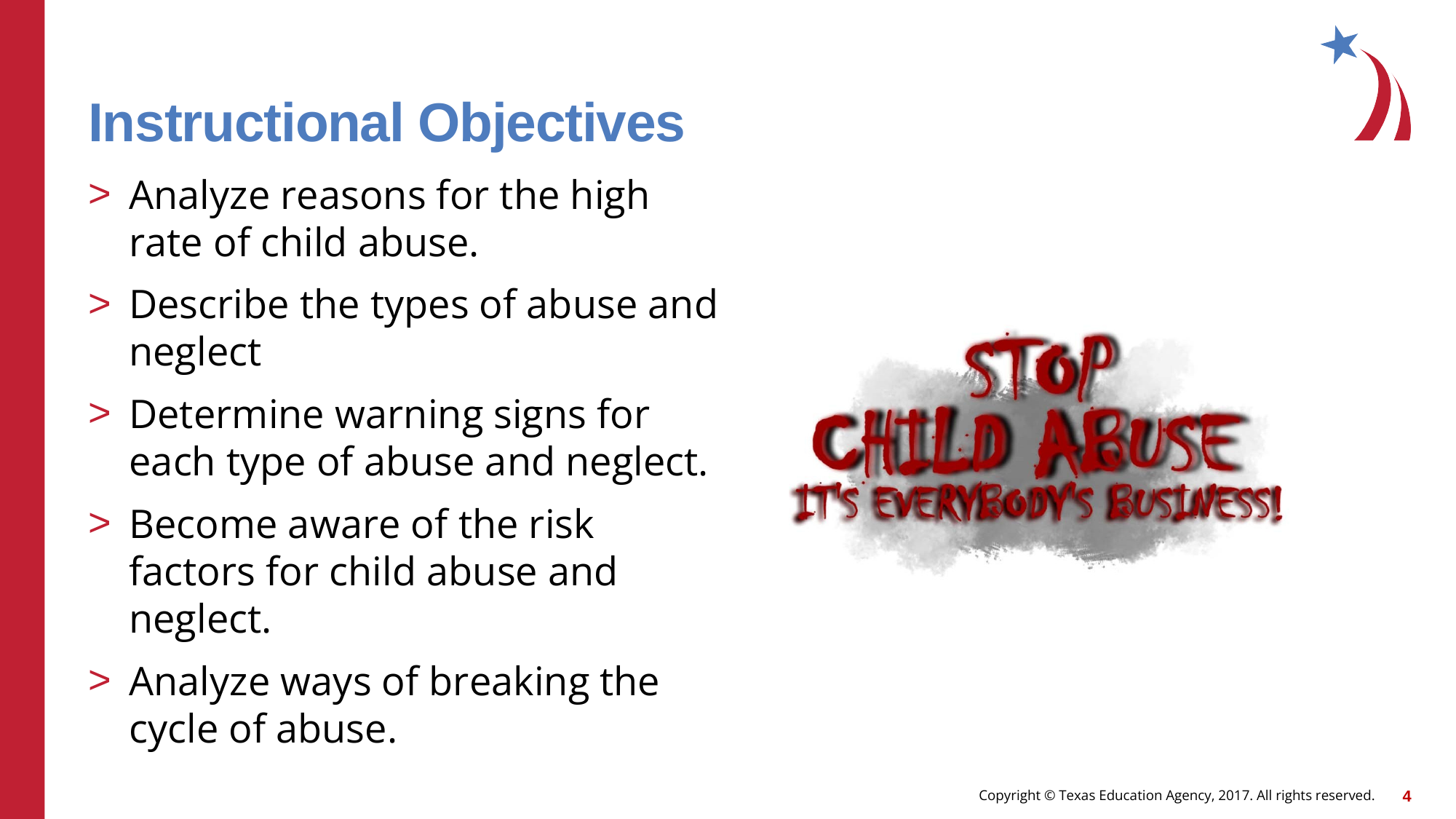

# Instructional Objectives
Analyze reasons for the high rate of child abuse.
Describe the types of abuse and neglect
Determine warning signs for each type of abuse and neglect.
Become aware of the risk factors for child abuse and  neglect.
Analyze ways of breaking the cycle of abuse.